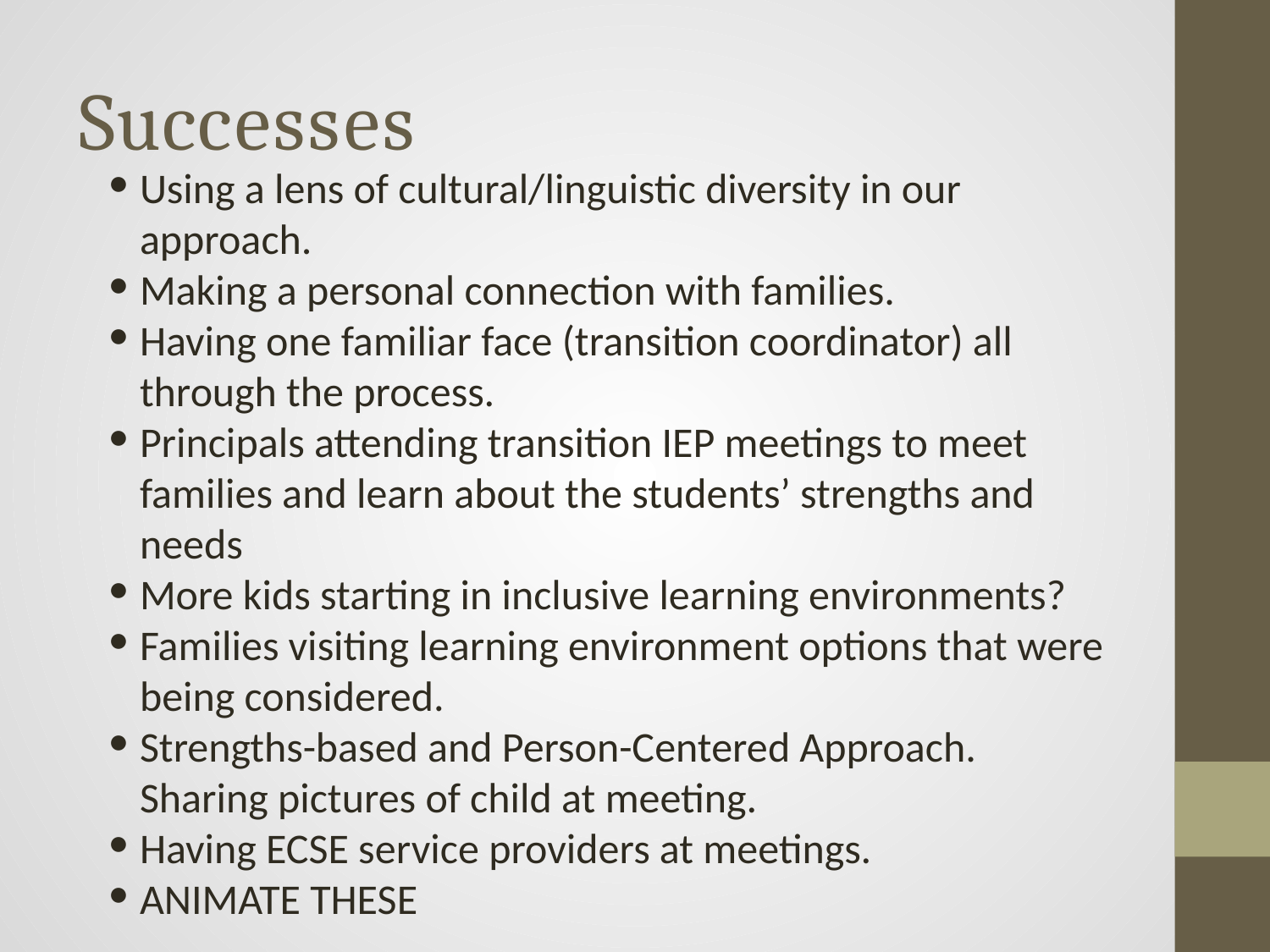

# Successes
Using a lens of cultural/linguistic diversity in our approach.
Making a personal connection with families.
Having one familiar face (transition coordinator) all through the process.
Principals attending transition IEP meetings to meet families and learn about the students’ strengths and needs
More kids starting in inclusive learning environments?
Families visiting learning environment options that were being considered.
Strengths-based and Person-Centered Approach. Sharing pictures of child at meeting.
Having ECSE service providers at meetings.
ANIMATE THESE